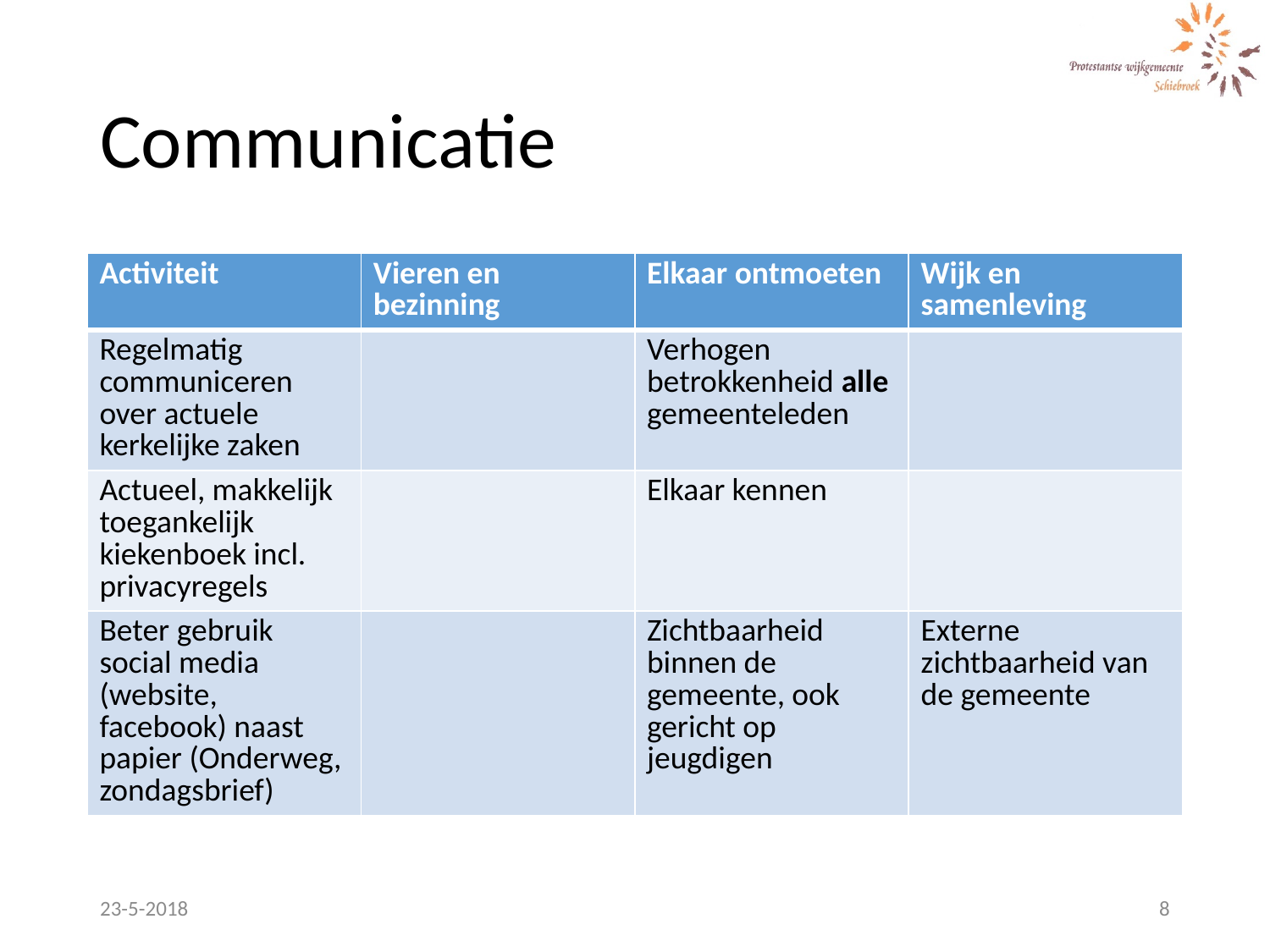

# Communicatie
| Activiteit | Vieren en bezinning | Elkaar ontmoeten | Wijk en samenleving |
| --- | --- | --- | --- |
| Regelmatig communiceren over actuele kerkelijke zaken |  | Verhogen betrokkenheid alle gemeenteleden |  |
| Actueel, makkelijk toegankelijk kiekenboek incl. privacyregels |  | Elkaar kennen |  |
| Beter gebruik social media (website, facebook) naast papier (Onderweg, zondagsbrief) |  | Zichtbaarheid binnen de gemeente, ook gericht op jeugdigen | Externe zichtbaarheid van de gemeente |
23-5-2018
8